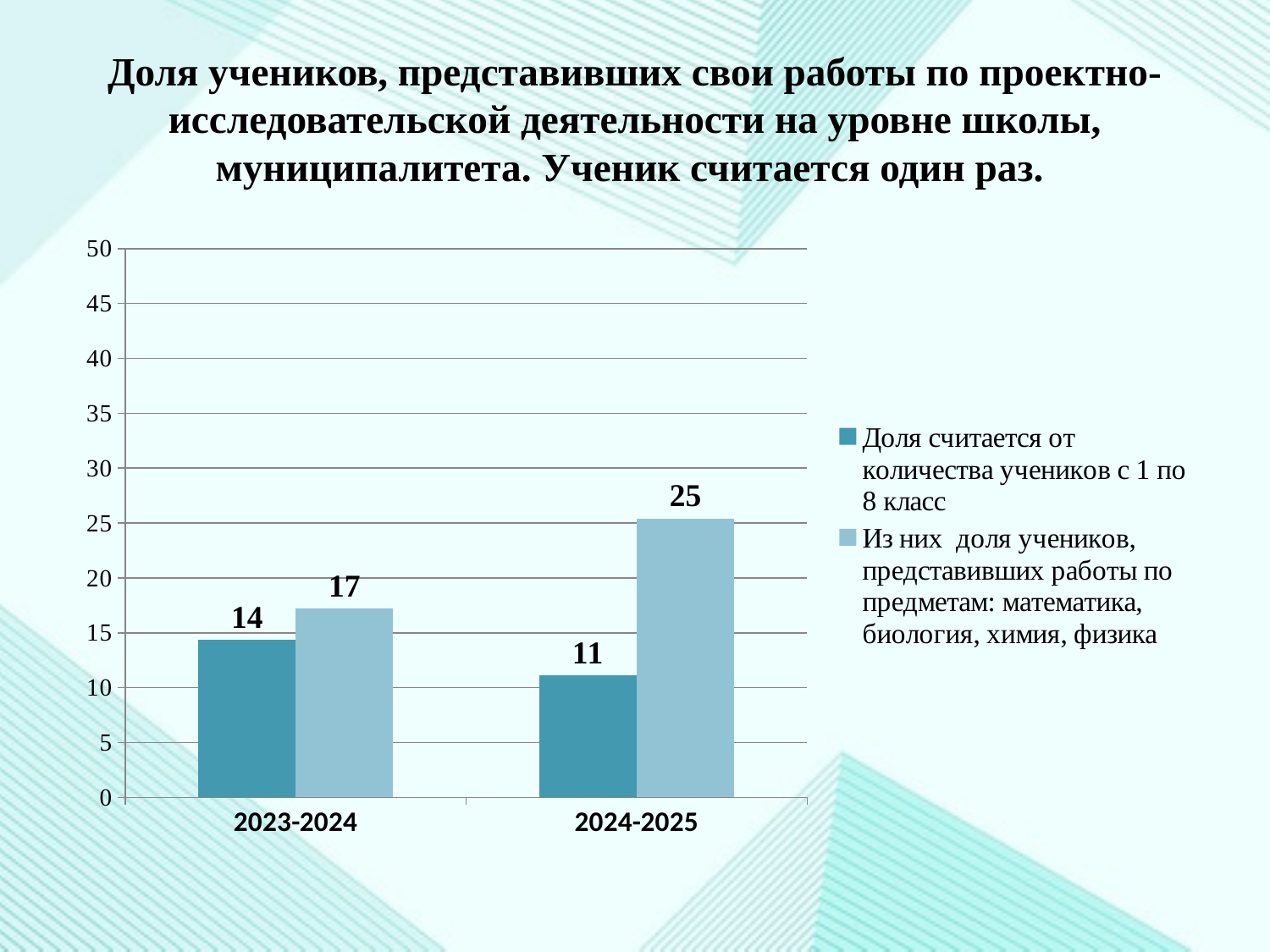

# Доля учеников, представивших свои работы по проектно-исследовательской деятельности на уровне школы, муниципалитета. Ученик считается один раз.

### Chart

| Category | Доля считается от количества учеников с 1 по 8 класс | Из них  доля учеников, представивших работы по предметам: математика, биология, химия, физика |
|---|---|---|
| 2023-2024 | 14.328571428571427 | 17.214285714285715 |
| 2024-2025 | 11.149999999999999 | 25.425 |